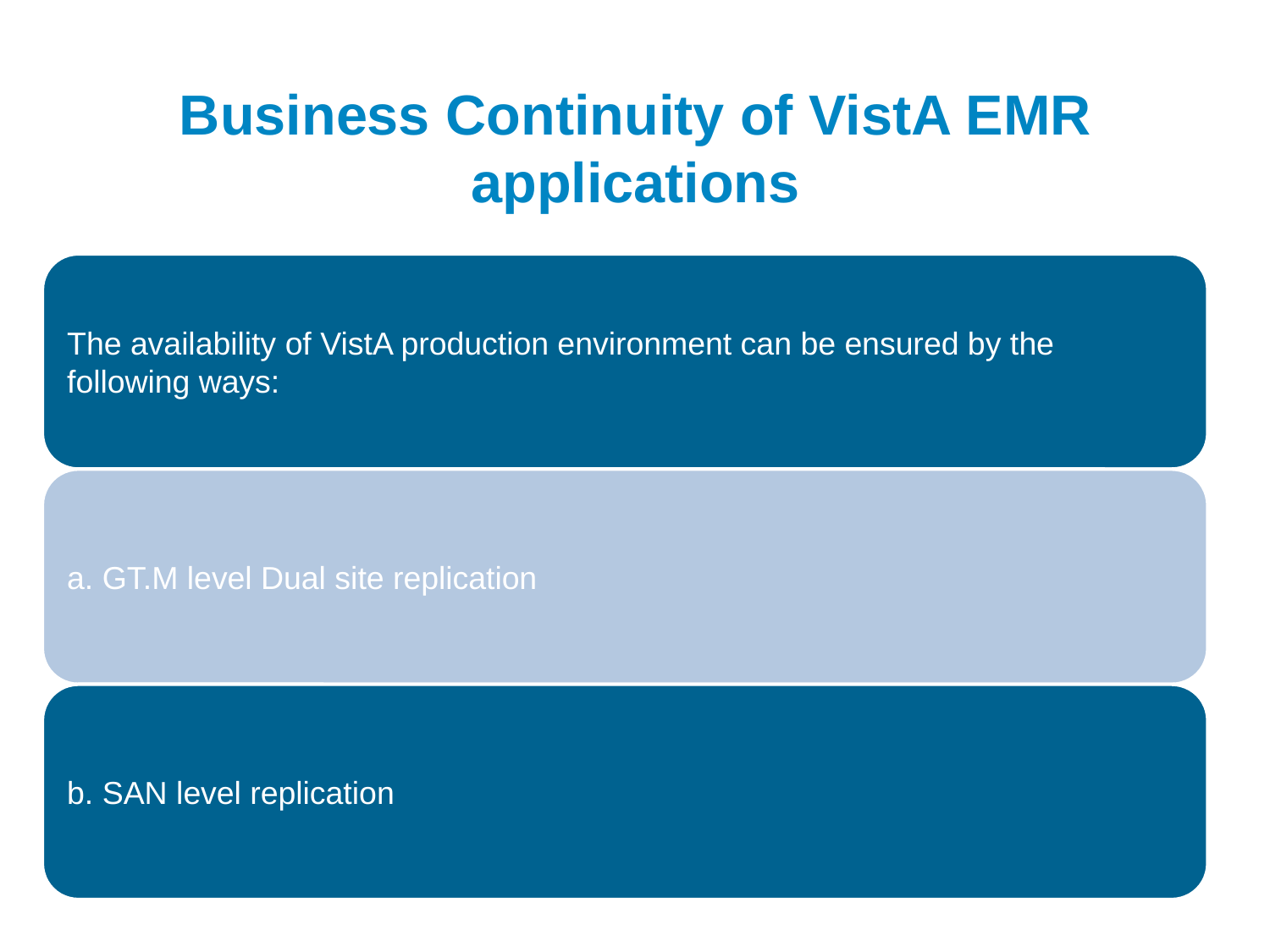

Business Continuity of VistA EMR applications
The availability of VistA production environment can be ensured by the following ways:
a. GT.M level Dual site replication
b. SAN level replication